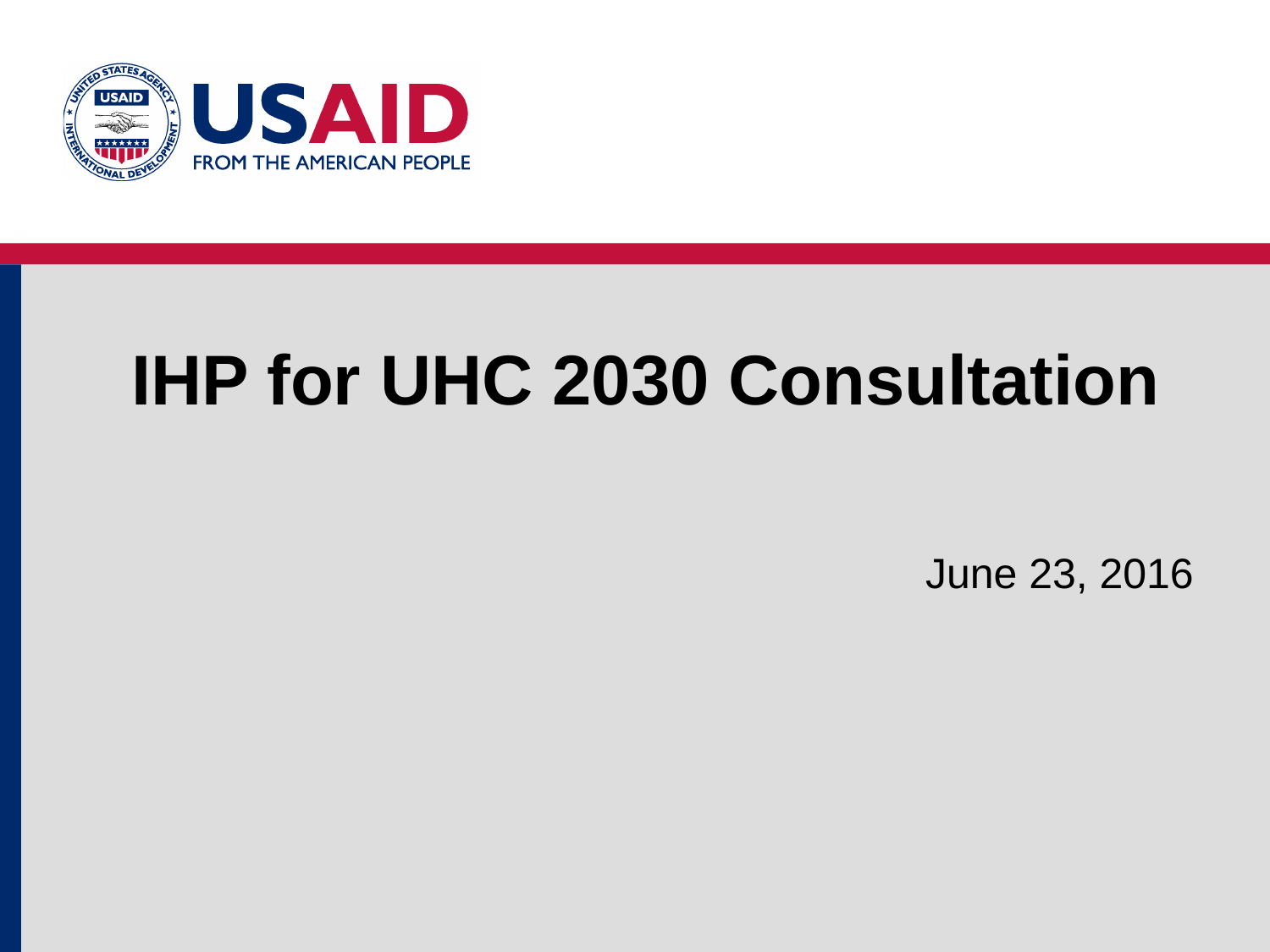

# IHP for UHC 2030 Consultation
June 23, 2016